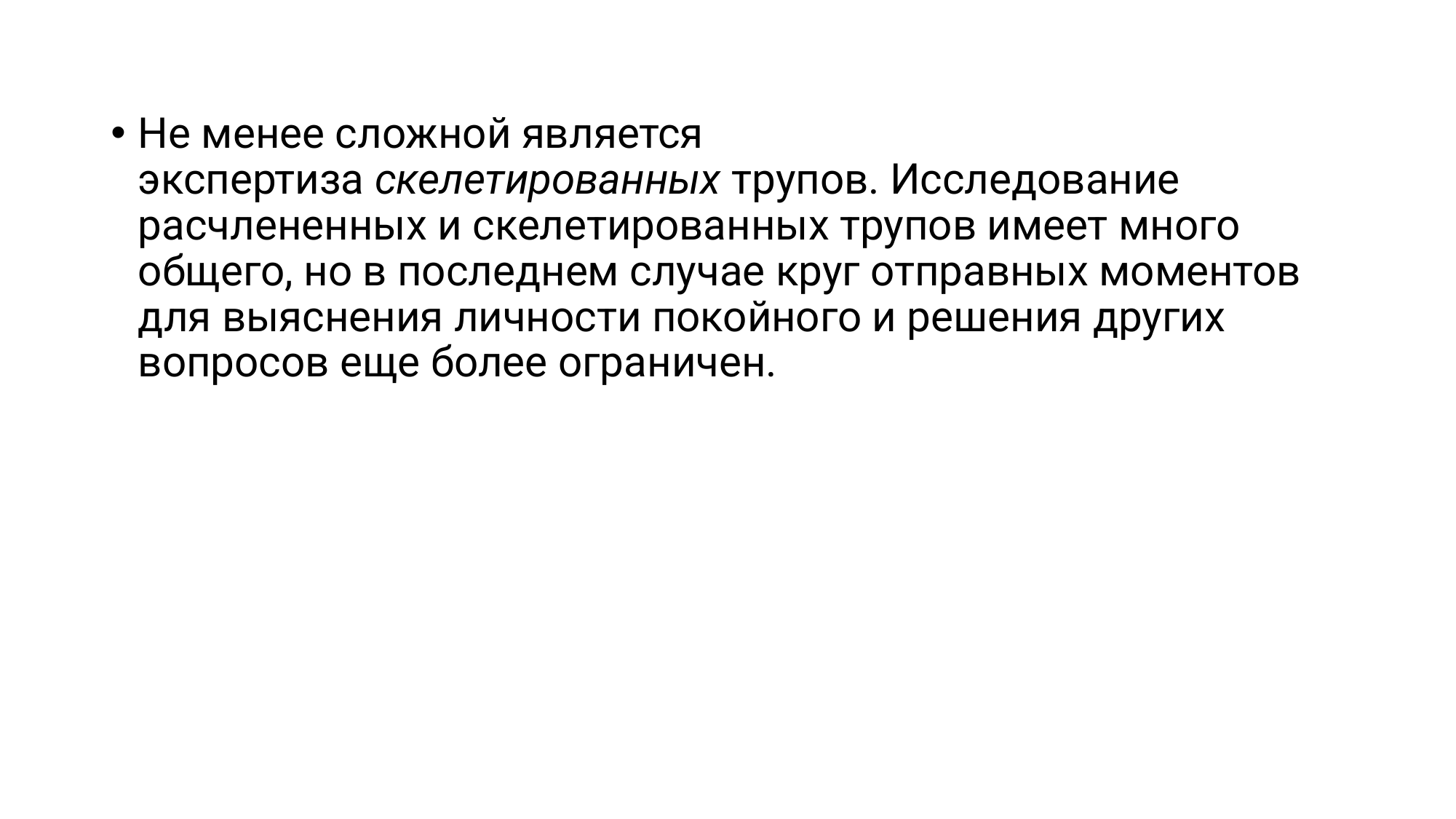

Не менее сложной является экспертиза скелетированных трупов. Исследование расчлененных и скелетированных трупов имеет много общего, но в последнем случае круг отправных моментов для выяснения личности покойного и решения других вопросов еще более ограничен.